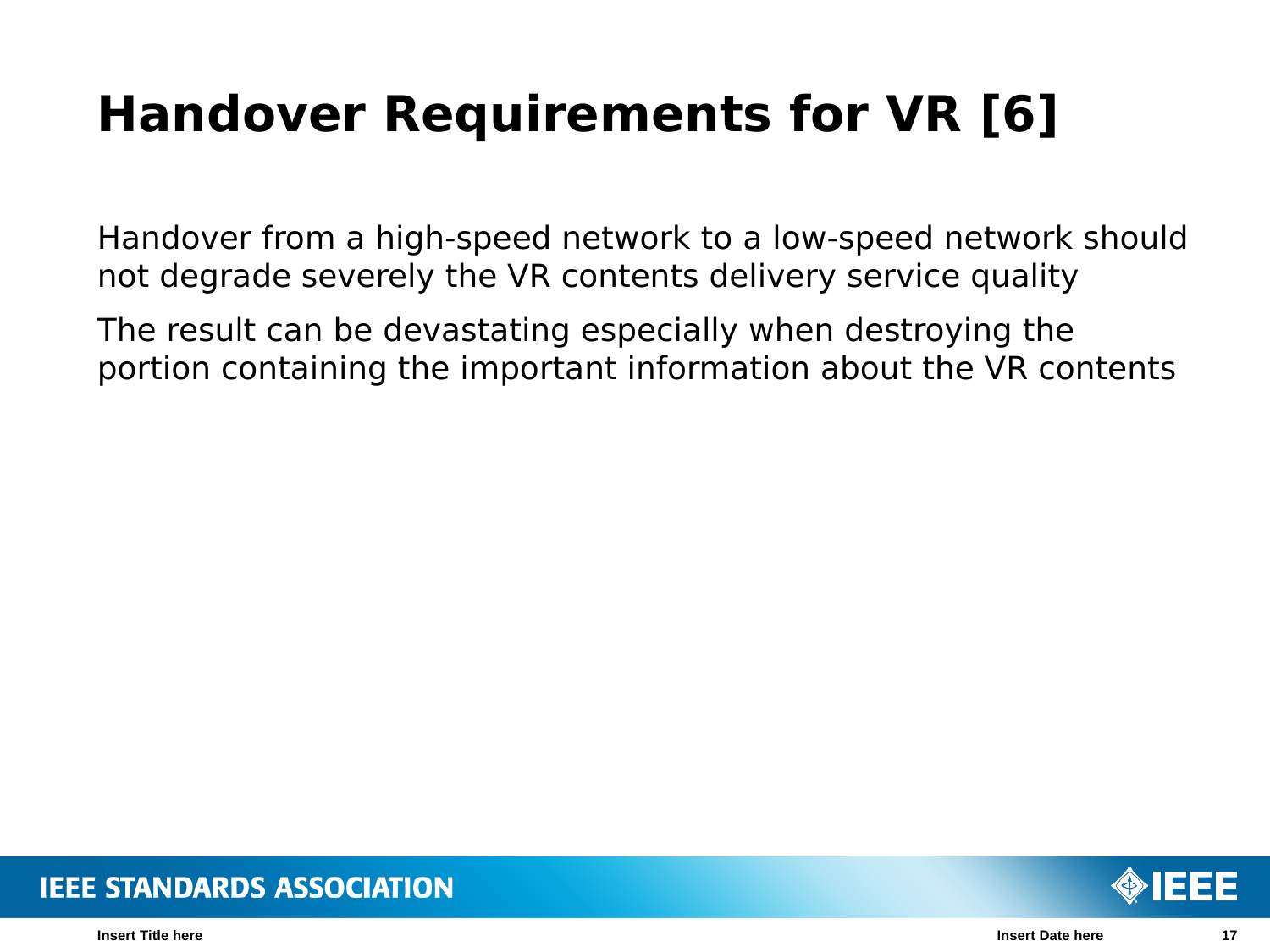

# Handover Requirements for VR [6]
Handover from a high-speed network to a low-speed network should not degrade severely the VR contents delivery service quality
The result can be devastating especially when destroying the portion containing the important information about the VR contents
Insert Title here
Insert Date here
17